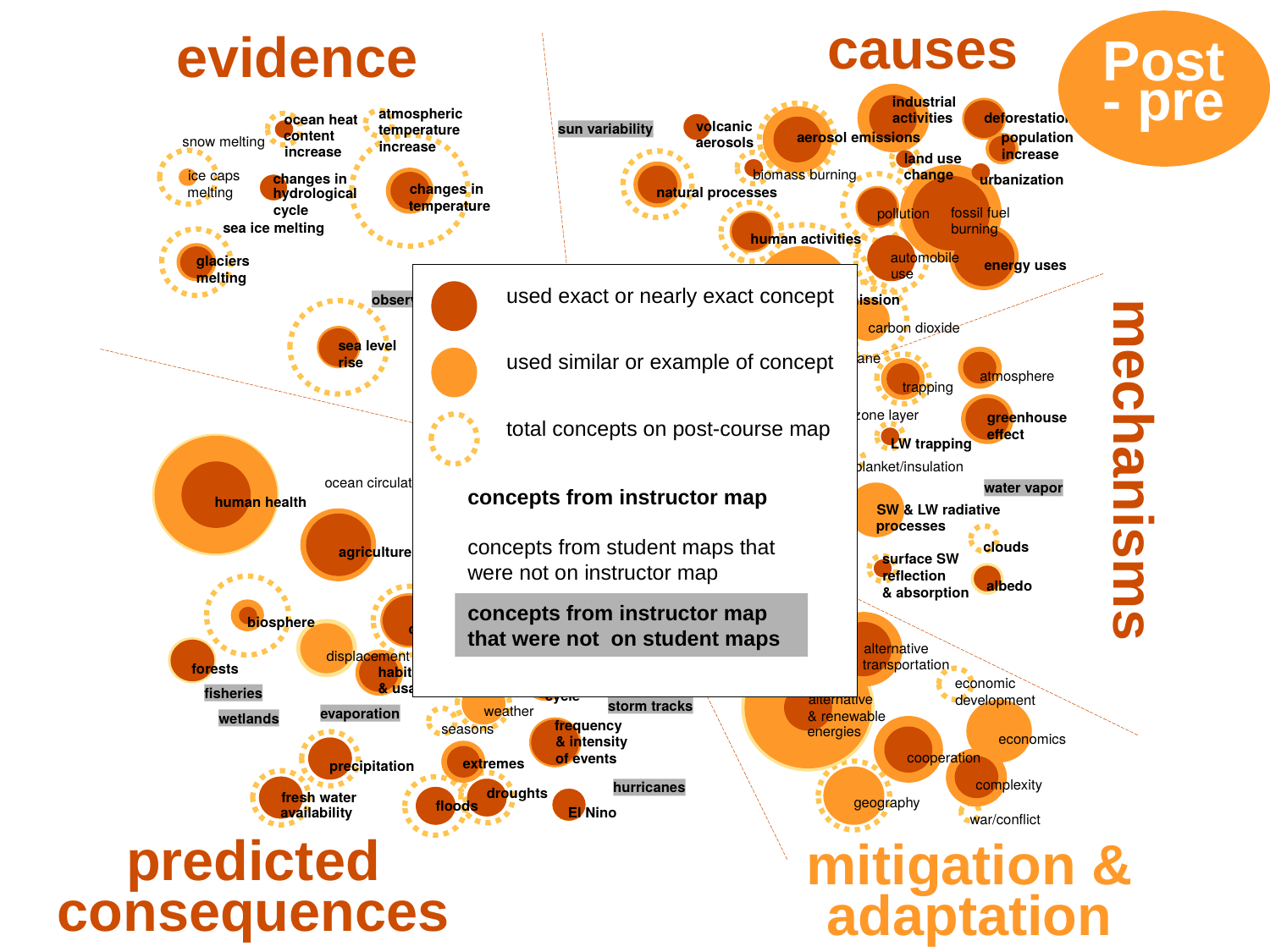

causes
Post - pre
evidence

industrial

atmospheric

activities
deforestation

ocean heat

volcanic

sun variability
temperature

content

aerosol emissions
population
snow melting

aerosols

increase

increase
increase

land use

change
biomass burning
ice caps

changes in

urbanization

changes in

melting
natural processes
hydrological

temperature
cycle

fossil fuel
pollution

sea ice melting
burning

human activities

automobile
glaciers

energy uses

use

melting

observations
GHG emission

causes

carbon dioxide

evidence

sea level

methane

rise

atmosphere
Global
Climate
Change

trapping

ozone layer
greenhouse

effect

mechanisms

LW trapping

blanket/insulation

mechanisms

ocean circulation
water vapor

human health
SW & LW radiative
feedbacks

processes

models

clouds

agriculture

surface SW

reflection

albedo

& absorption

predicted

mitigation

consequences

biosphere

coastal regions
& adaptation

alternative

displacement

impacts

transportation

forests

habitability

hydrological

economic

& usability

fisheries

cycle
alternative
development
storm tracks

weather
evaporation

& renewable

wetlands

frequency

seasons

energies

economics

& intensity

cooperation
of events
extremes

precipitation

complexity

hurricanes
droughts

fresh water

geography

floods

availability
El Nino

war/conflict
predicted consequences
mitigation & adaptation

used exact or nearly exact concept

used similar or example of concept

total concepts on post-course map

concepts from instructor map
concepts from student maps that were not on instructor map
concepts from instructor map that were not  on student maps